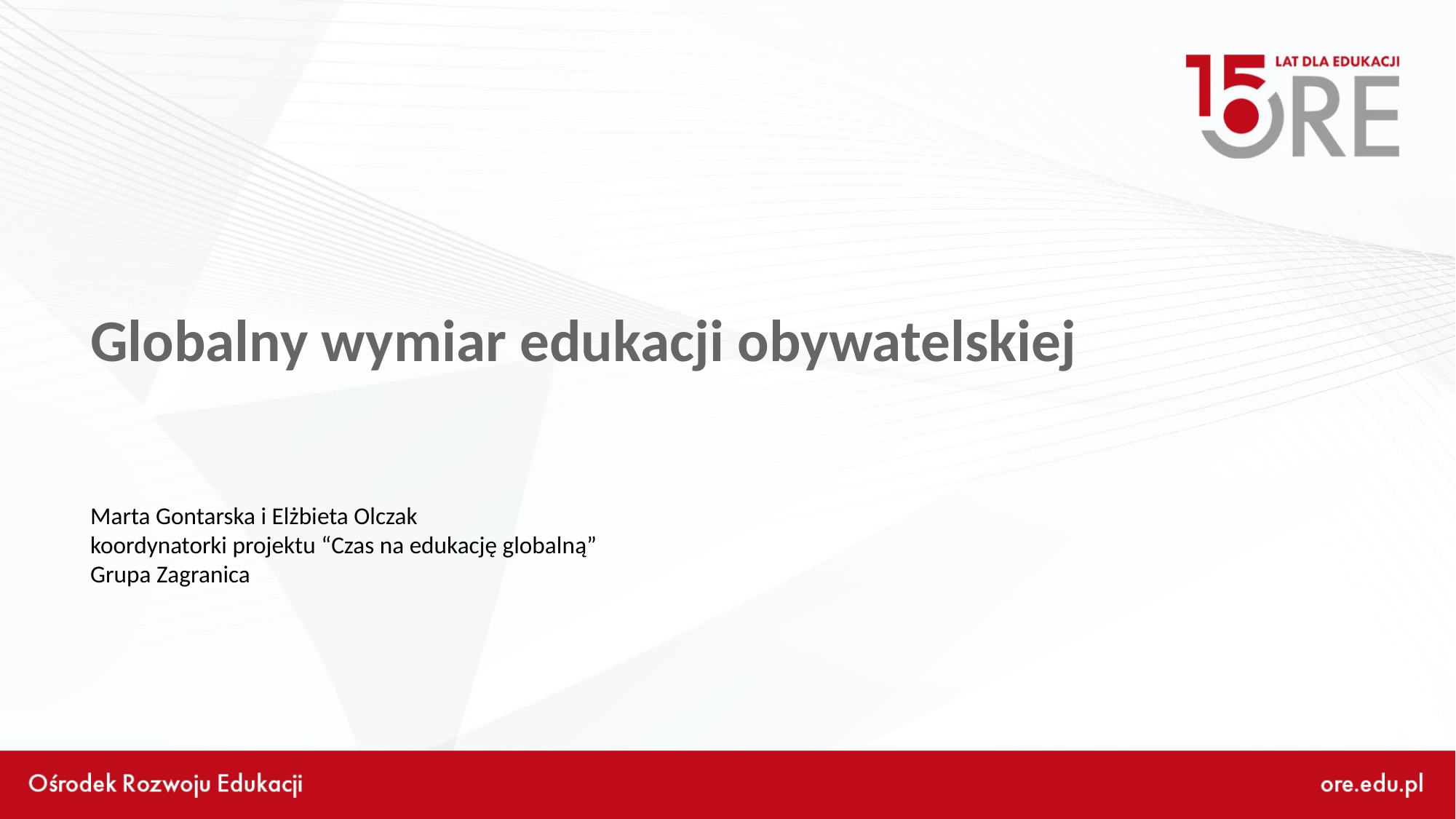

Globalny wymiar edukacji obywatelskiej
Marta Gontarska i Elżbieta Olczak
koordynatorki projektu “Czas na edukację globalną”
Grupa Zagranica